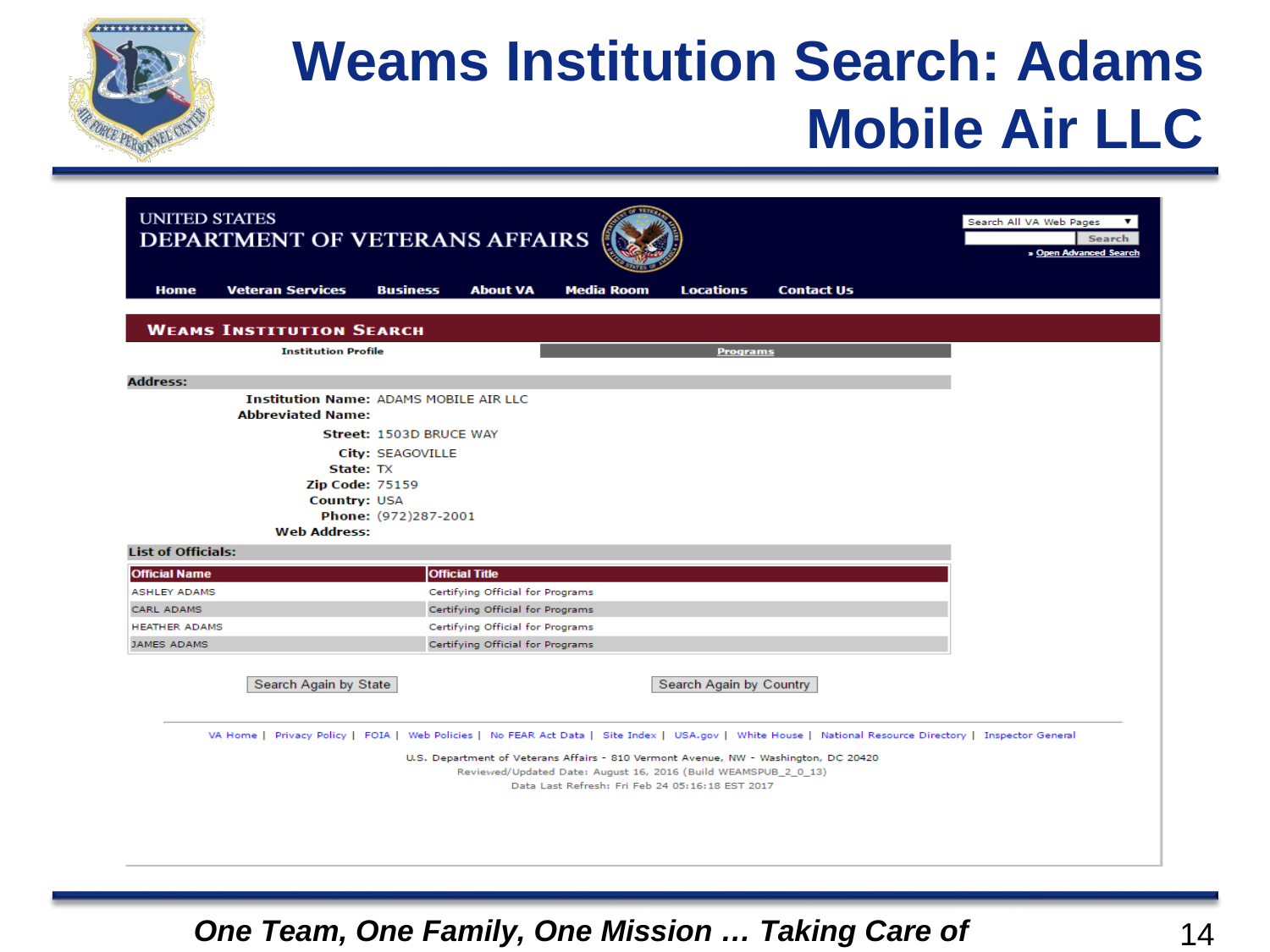

Weams Institution Search: Adams
Mobile Air LLC

One Team, One Family, One Mission … Taking Care of Airmen
14